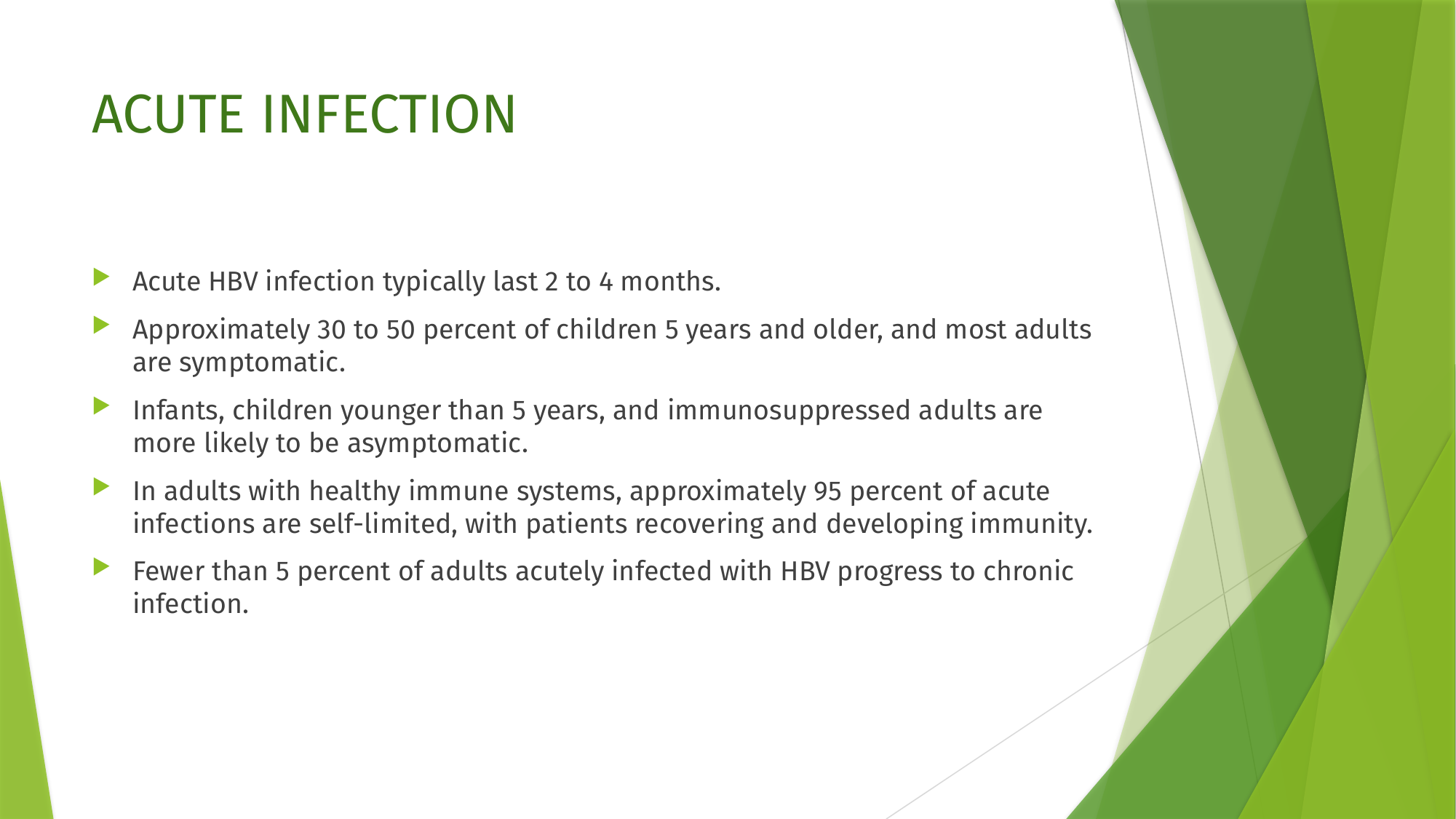

# ACUTE INFECTION
Acute HBV infection typically last 2 to 4 months.
Approximately 30 to 50 percent of children 5 years and older, and most adults are symptomatic.
Infants, children younger than 5 years, and immunosuppressed adults are more likely to be asymptomatic.
In adults with healthy immune systems, approximately 95 percent of acute infections are self-limited, with patients recovering and developing immunity.
Fewer than 5 percent of adults acutely infected with HBV progress to chronic infection.